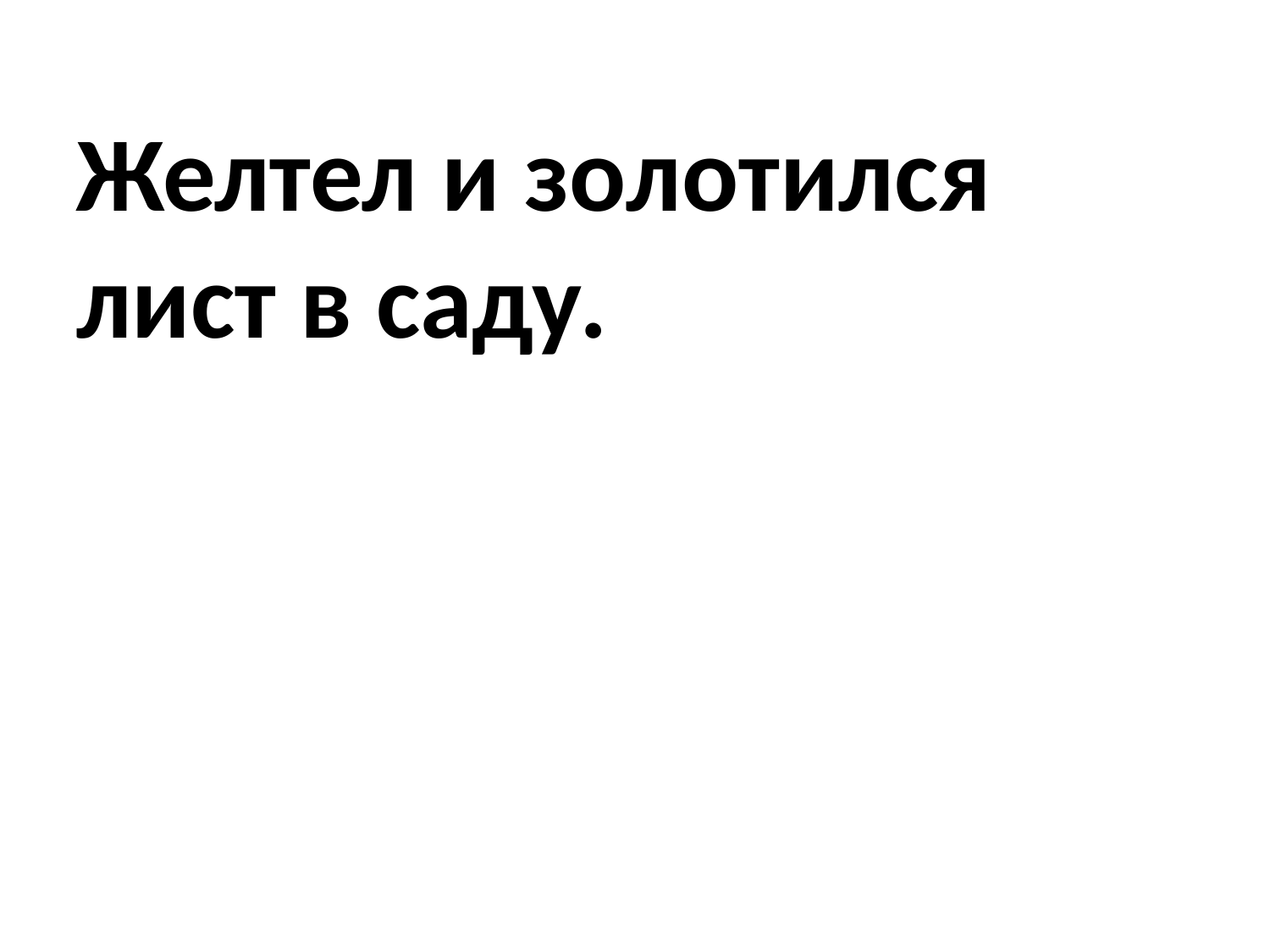

# Желтел и золотился лист в саду.